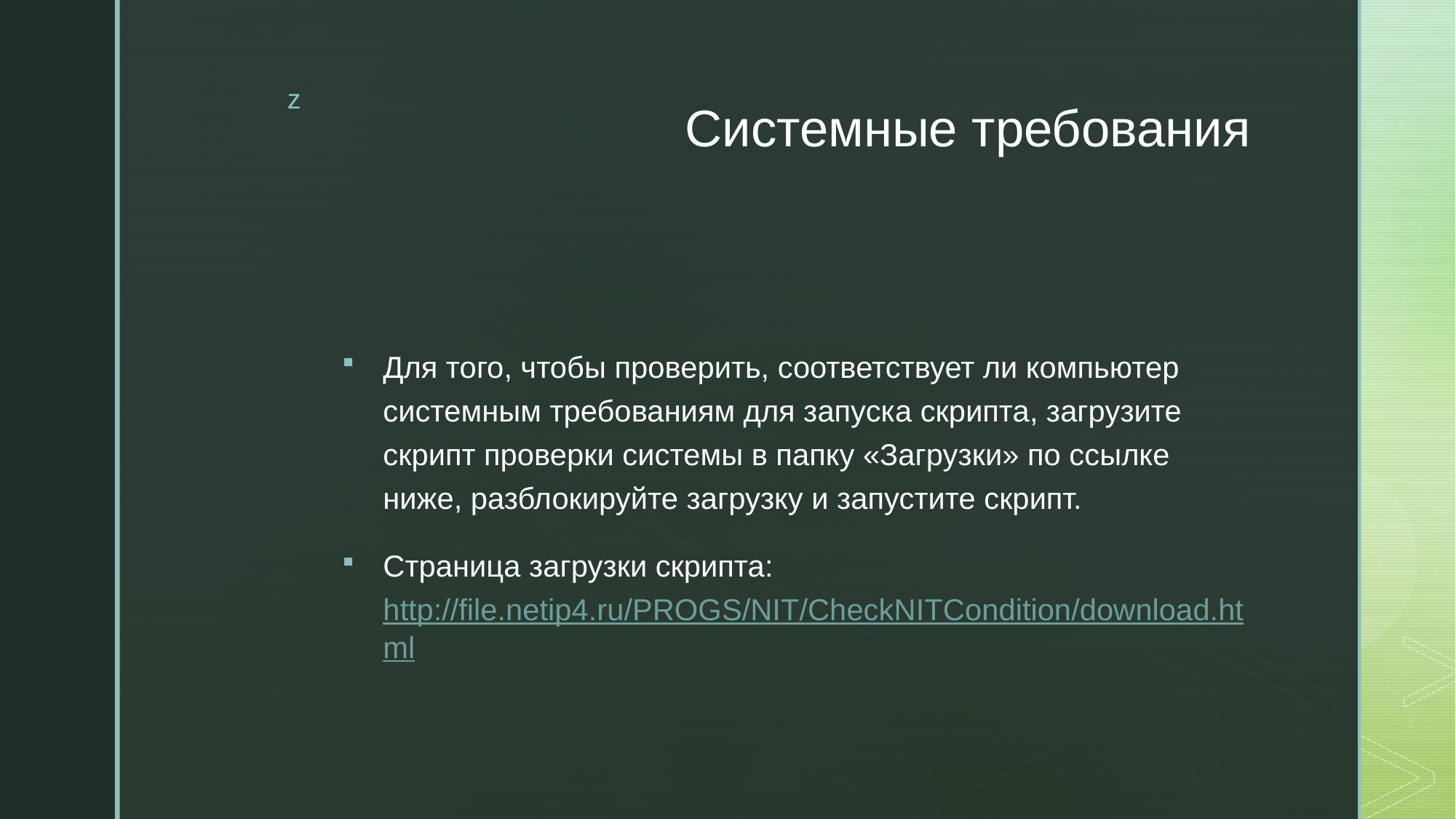

# Системные требования
Для того, чтобы проверить, соответствует ли компьютер системным требованиям для запуска скрипта, загрузите скрипт проверки системы в папку «Загрузки» по ссылке ниже, разблокируйте загрузку и запустите скрипт.
Страница загрузки скрипта: http://file.netip4.ru/PROGS/NIT/CheckNITCondition/download.html